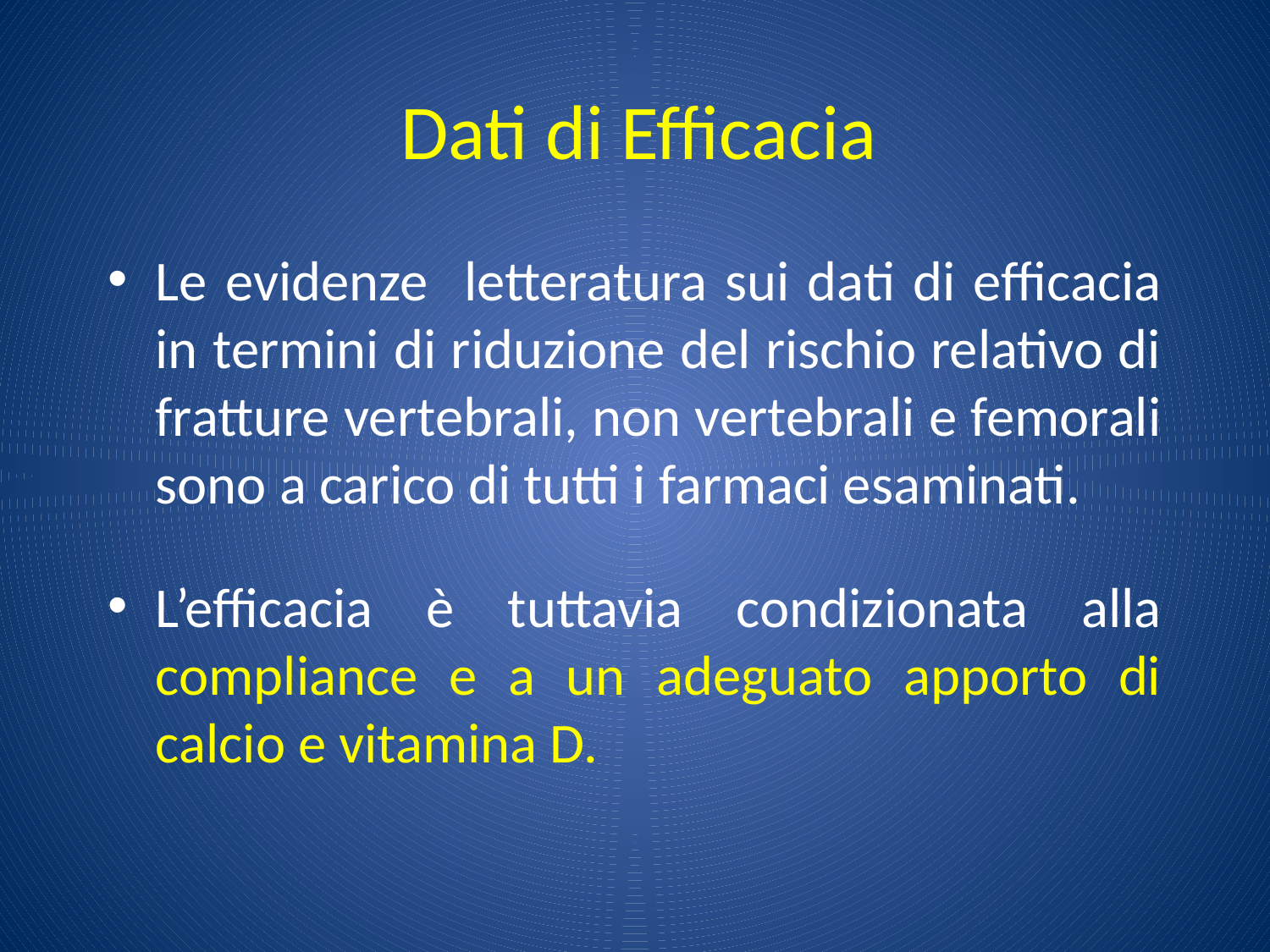

# Dati di Efficacia
Le evidenze  letteratura sui dati di efficacia in termini di riduzione del rischio relativo di fratture vertebrali, non vertebrali e femorali sono a carico di tutti i farmaci esaminati.

L’efficacia è tuttavia condizionata alla compliance e a un adeguato apporto di calcio e vitamina D.